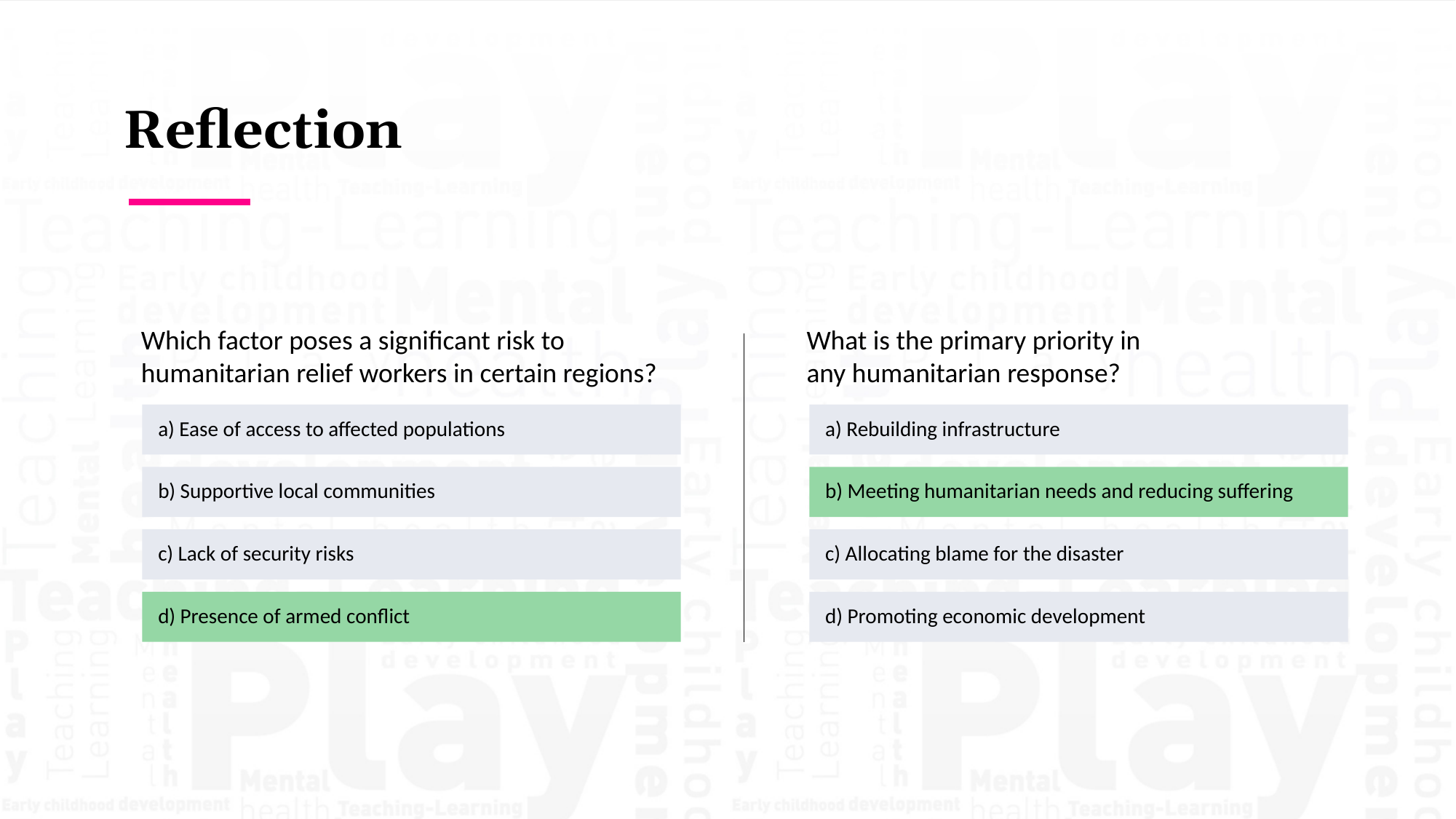

Reflection
Which factor poses a significant risk to humanitarian relief workers in certain regions?
What is the primary priority in any humanitarian response?

a) Ease of access to affected populations
a) Rebuilding infrastructure

b) Supportive local communities
b) Meeting humanitarian needs and reducing suffering

c) Lack of security risks
c) Allocating blame for the disaster

d) Presence of armed conflict
d) Promoting economic development